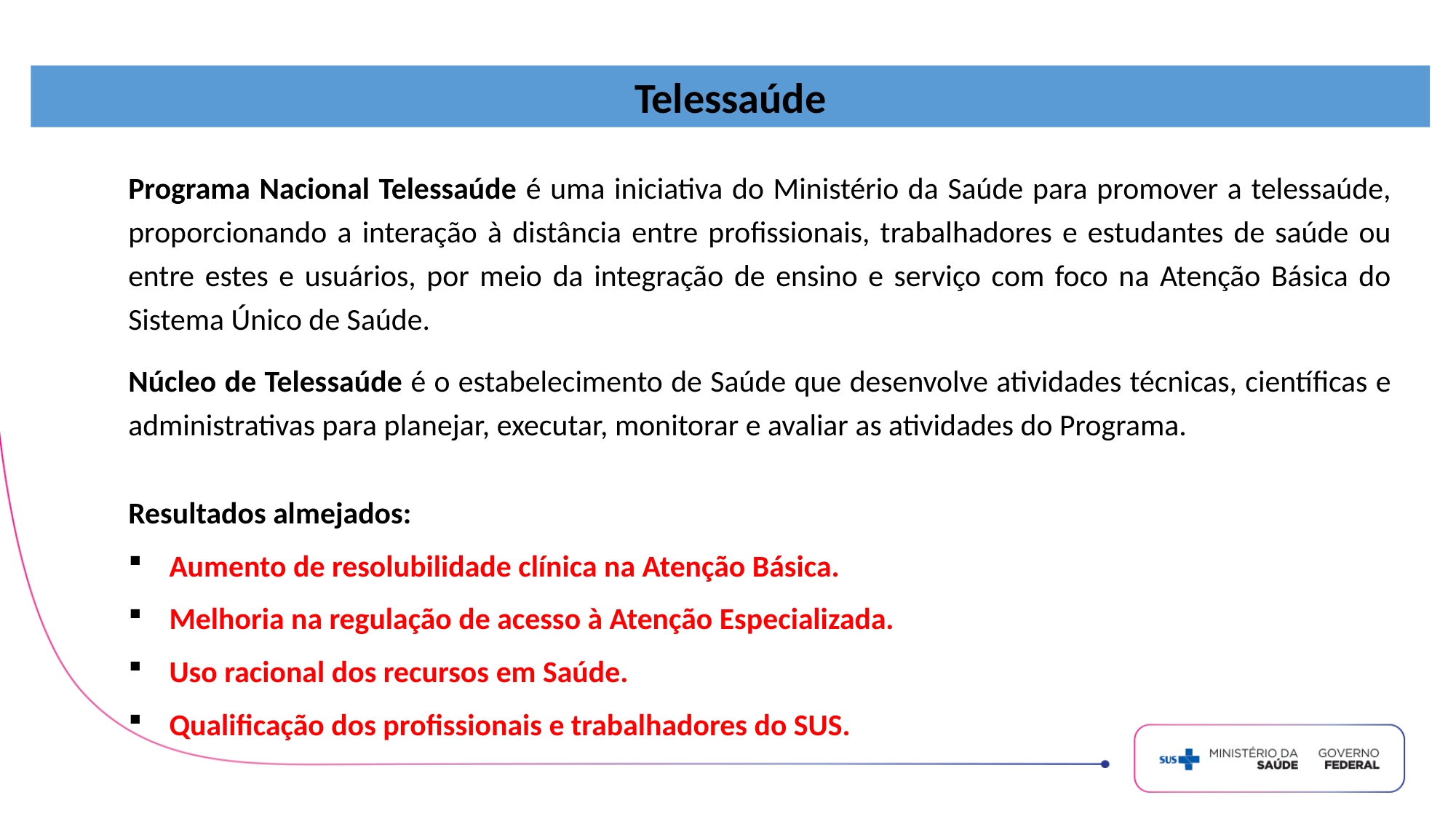

Telessaúde
Programa Nacional Telessaúde é uma iniciativa do Ministério da Saúde para promover a telessaúde, proporcionando a interação à distância entre profissionais, trabalhadores e estudantes de saúde ou entre estes e usuários, por meio da integração de ensino e serviço com foco na Atenção Básica do Sistema Único de Saúde.
Núcleo de Telessaúde é o estabelecimento de Saúde que desenvolve atividades técnicas, científicas e administrativas para planejar, executar, monitorar e avaliar as atividades do Programa.
Resultados almejados:
Aumento de resolubilidade clínica na Atenção Básica.
Melhoria na regulação de acesso à Atenção Especializada.
Uso racional dos recursos em Saúde.
Qualificação dos profissionais e trabalhadores do SUS.